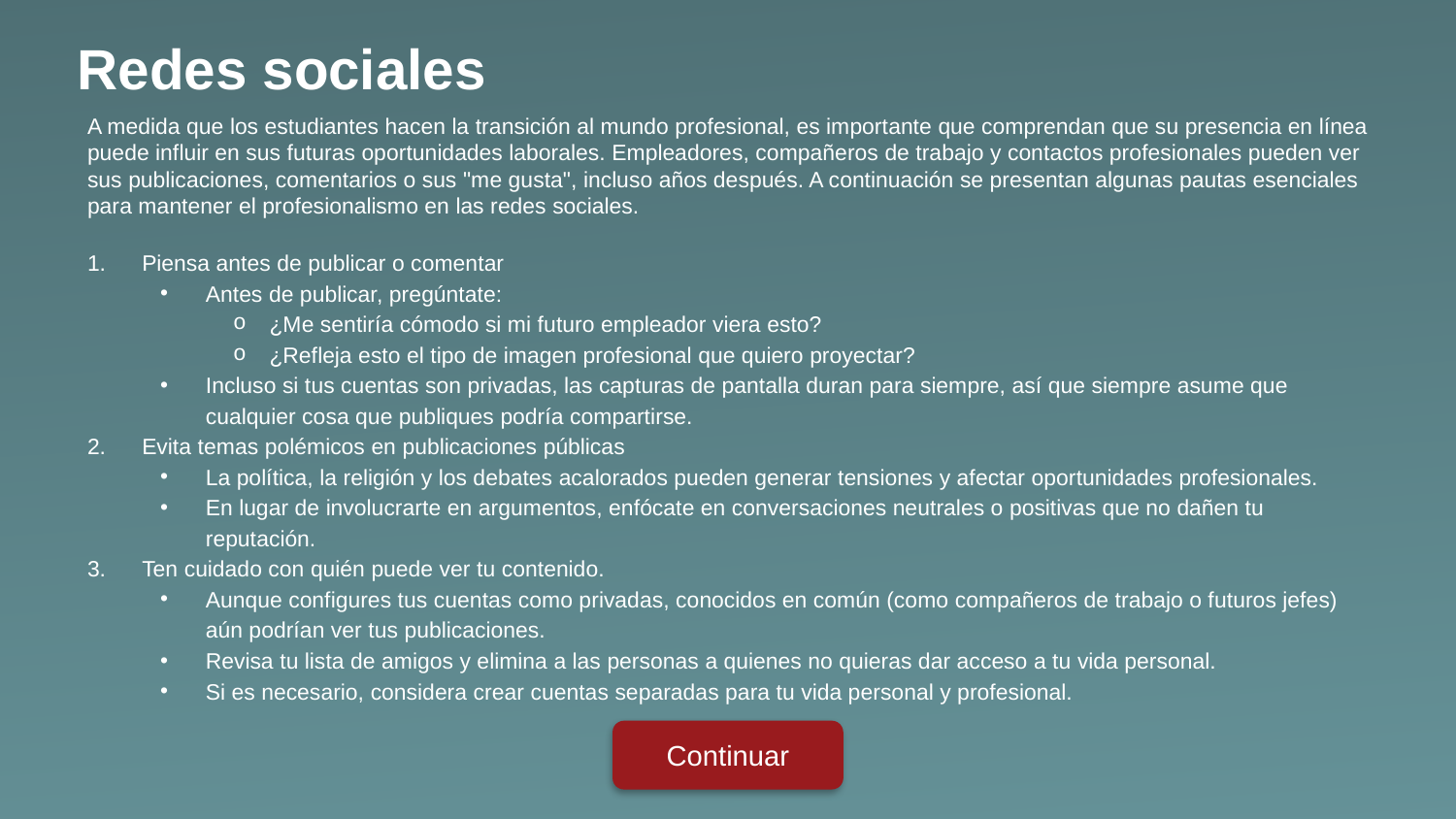

Redes sociales
A medida que los estudiantes hacen la transición al mundo profesional, es importante que comprendan que su presencia en línea puede influir en sus futuras oportunidades laborales. Empleadores, compañeros de trabajo y contactos profesionales pueden ver sus publicaciones, comentarios o sus "me gusta", incluso años después. A continuación se presentan algunas pautas esenciales para mantener el profesionalismo en las redes sociales.

Piensa antes de publicar o comentar
Antes de publicar, pregúntate:
¿Me sentiría cómodo si mi futuro empleador viera esto?
¿Refleja esto el tipo de imagen profesional que quiero proyectar?
Incluso si tus cuentas son privadas, las capturas de pantalla duran para siempre, así que siempre asume que cualquier cosa que publiques podría compartirse.
Evita temas polémicos en publicaciones públicas
La política, la religión y los debates acalorados pueden generar tensiones y afectar oportunidades profesionales.
En lugar de involucrarte en argumentos, enfócate en conversaciones neutrales o positivas que no dañen tu reputación.
Ten cuidado con quién puede ver tu contenido.
Aunque configures tus cuentas como privadas, conocidos en común (como compañeros de trabajo o futuros jefes) aún podrían ver tus publicaciones.
Revisa tu lista de amigos y elimina a las personas a quienes no quieras dar acceso a tu vida personal.
Si es necesario, considera crear cuentas separadas para tu vida personal y profesional.
Continuar